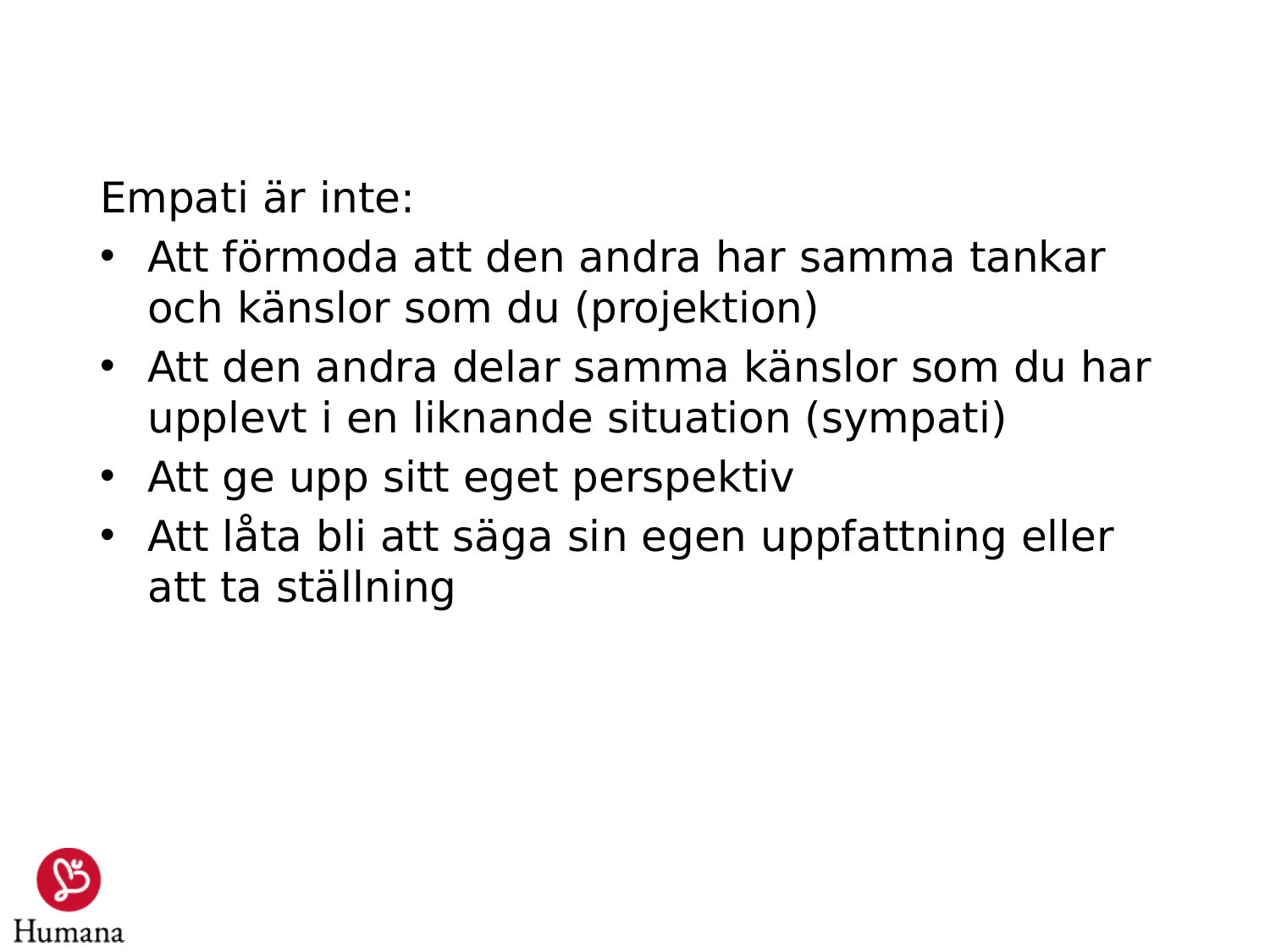

#

Empati är inte:
Att förmoda att den andra har samma tankar och känslor som du (projektion)
Att den andra delar samma känslor som du har upplevt i en liknande situation (sympati)
Att ge upp sitt eget perspektiv
Att låta bli att säga sin egen uppfattning eller att ta ställning